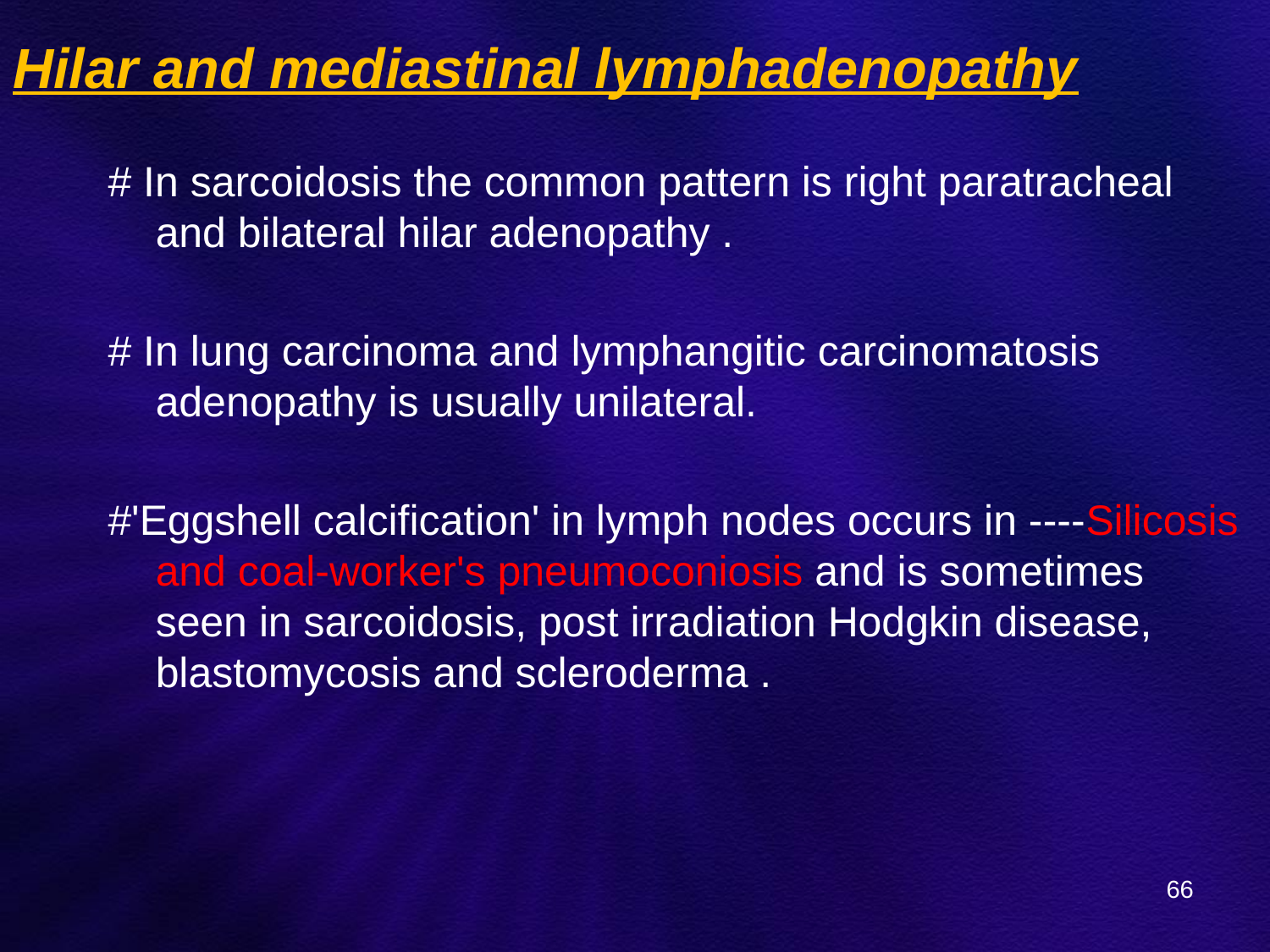

# Hilar and mediastinal lymphadenopathy
# In sarcoidosis the common pattern is right paratracheal and bilateral hilar adenopathy .

# In lung carcinoma and lymphangitic carcinomatosis adenopathy is usually unilateral.

#'Eggshell calcification' in lymph nodes occurs in ----Silicosis and coal-worker's pneumoconiosis and is sometimes seen in sarcoidosis, post irradiation Hodgkin disease, blastomycosis and scleroderma .
66